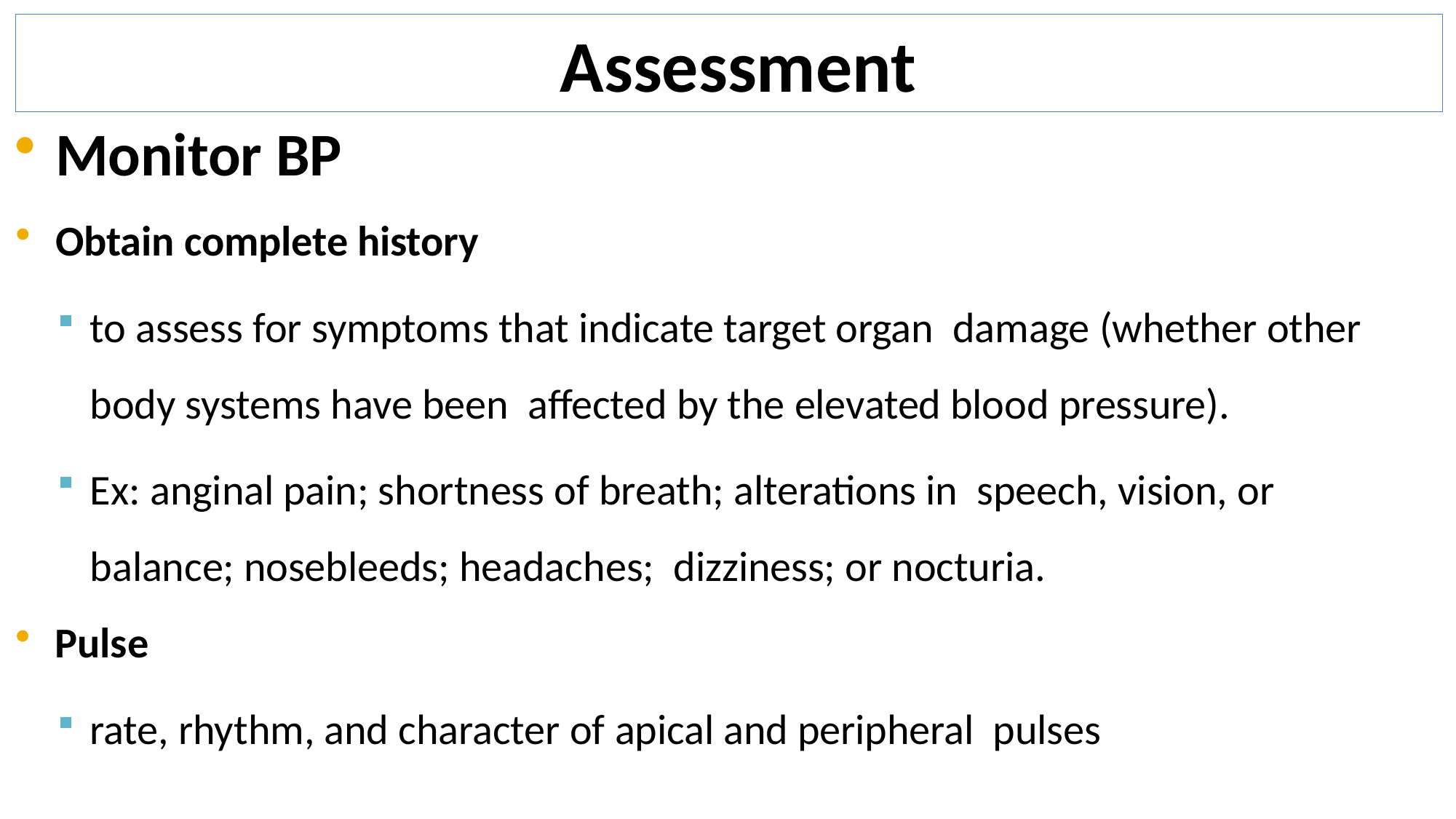

Assessment
Monitor BP
Obtain complete history
to assess for symptoms that indicate target organ  damage (whether other body systems have been  affected by the elevated blood pressure).
Ex: anginal pain; shortness of breath; alterations in  speech, vision, or balance; nosebleeds; headaches;  dizziness; or nocturia.
Pulse
rate, rhythm, and character of apical and peripheral  pulses